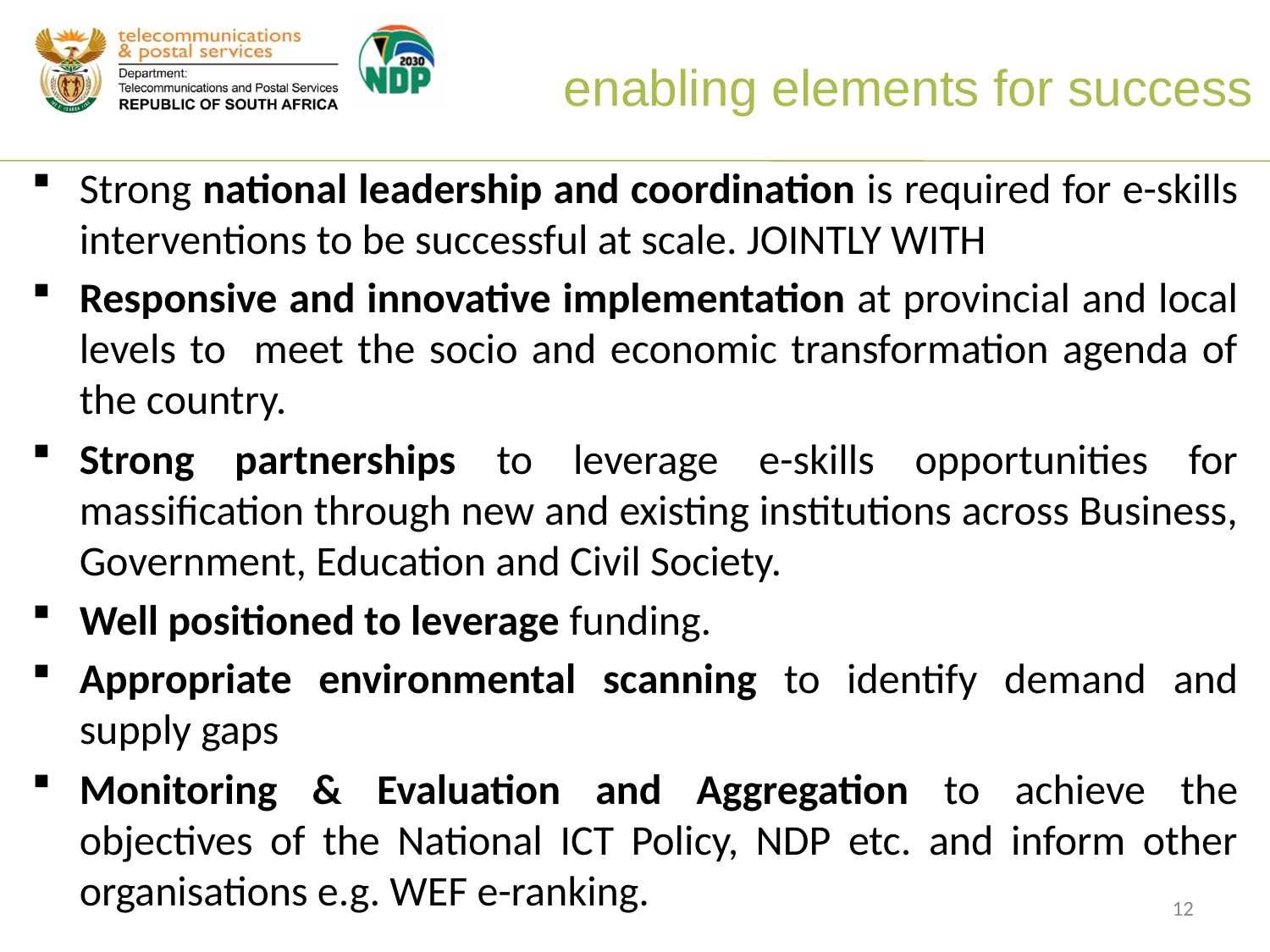

enabling elements for success

Strong national leadership and coordination is required for e-skills interventions to be successful at scale. JOINTLY WITH
Responsive and innovative implementation at provincial and local levels to  meet the socio and economic transformation agenda of the country.
Strong partnerships to leverage e-skills opportunities for massification through new and existing institutions across Business, Government, Education and Civil Society.
Well positioned to leverage funding.
Appropriate environmental scanning to identify demand and supply gaps
Monitoring & Evaluation and Aggregation to achieve the objectives of the National ICT Policy, NDP etc. and inform other organisations e.g. WEF e-ranking.

12